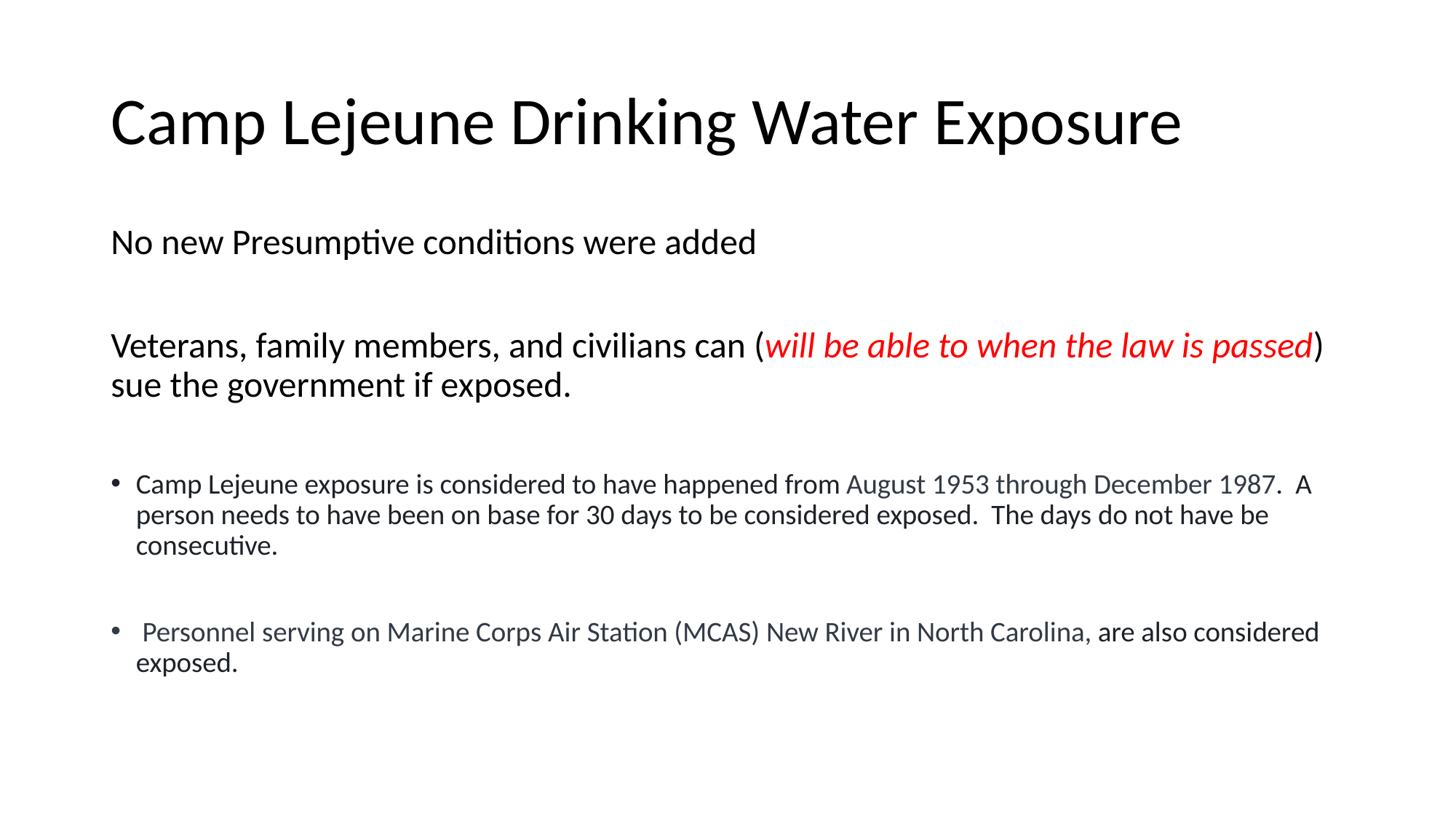

# Camp Lejeune Drinking Water Exposure
No new Presumptive conditions were added

Veterans, family members, and civilians can (will be able to when the law is passed) sue the government if exposed.

Camp Lejeune exposure is considered to have happened from August 1953 through December 1987.  A person needs to have been on base for 30 days to be considered exposed.  The days do not have be consecutive.

 Personnel serving on Marine Corps Air Station (MCAS) New River in North Carolina, are also considered exposed.